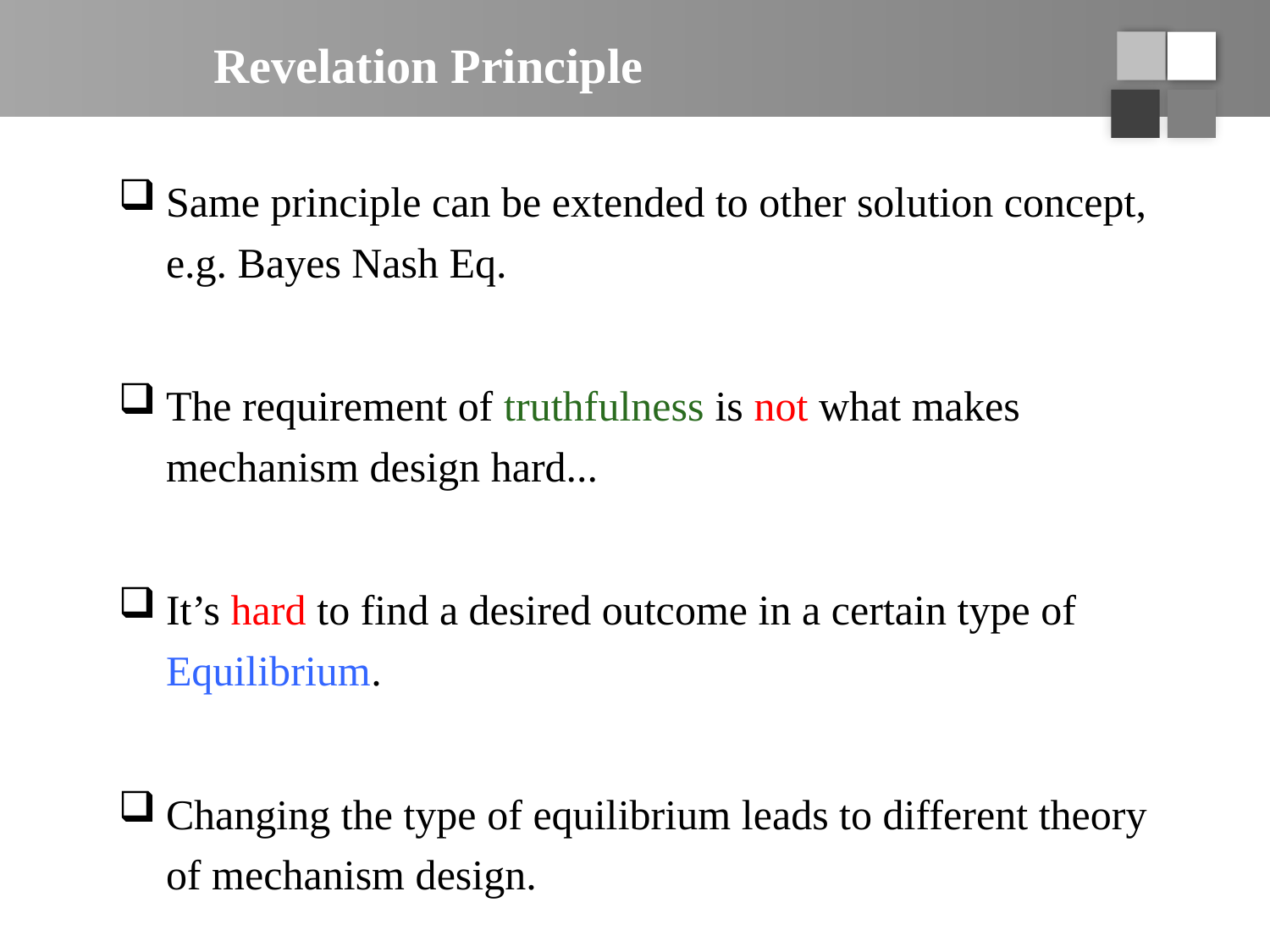

# Revelation Principle
Same principle can be extended to other solution concept, e.g. Bayes Nash Eq.

The requirement of truthfulness is not what makes mechanism design hard...

It’s hard to find a desired outcome in a certain type of Equilibrium.

Changing the type of equilibrium leads to different theory of mechanism design.